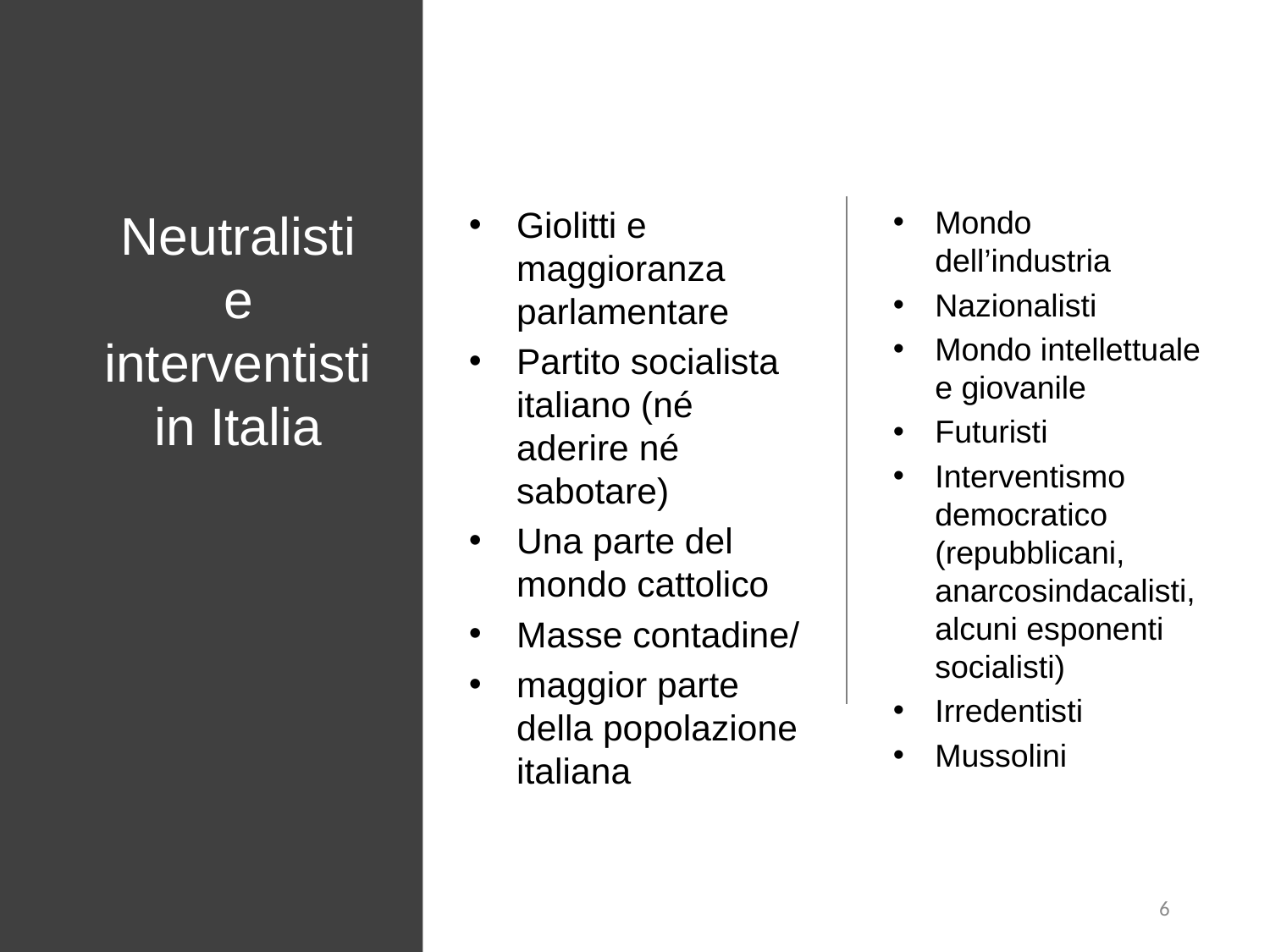

# Neutralisti e interventisti in Italia
Giolitti e maggioranza parlamentare
Partito socialista italiano (né aderire né sabotare)
Una parte del mondo cattolico
Masse contadine/
maggior parte della popolazione italiana
Mondo dell’industria
Nazionalisti
Mondo intellettuale e giovanile
Futuristi
Interventismo democratico (repubblicani,  anarcosindacalisti, alcuni esponenti socialisti)
Irredentisti
Mussolini

6